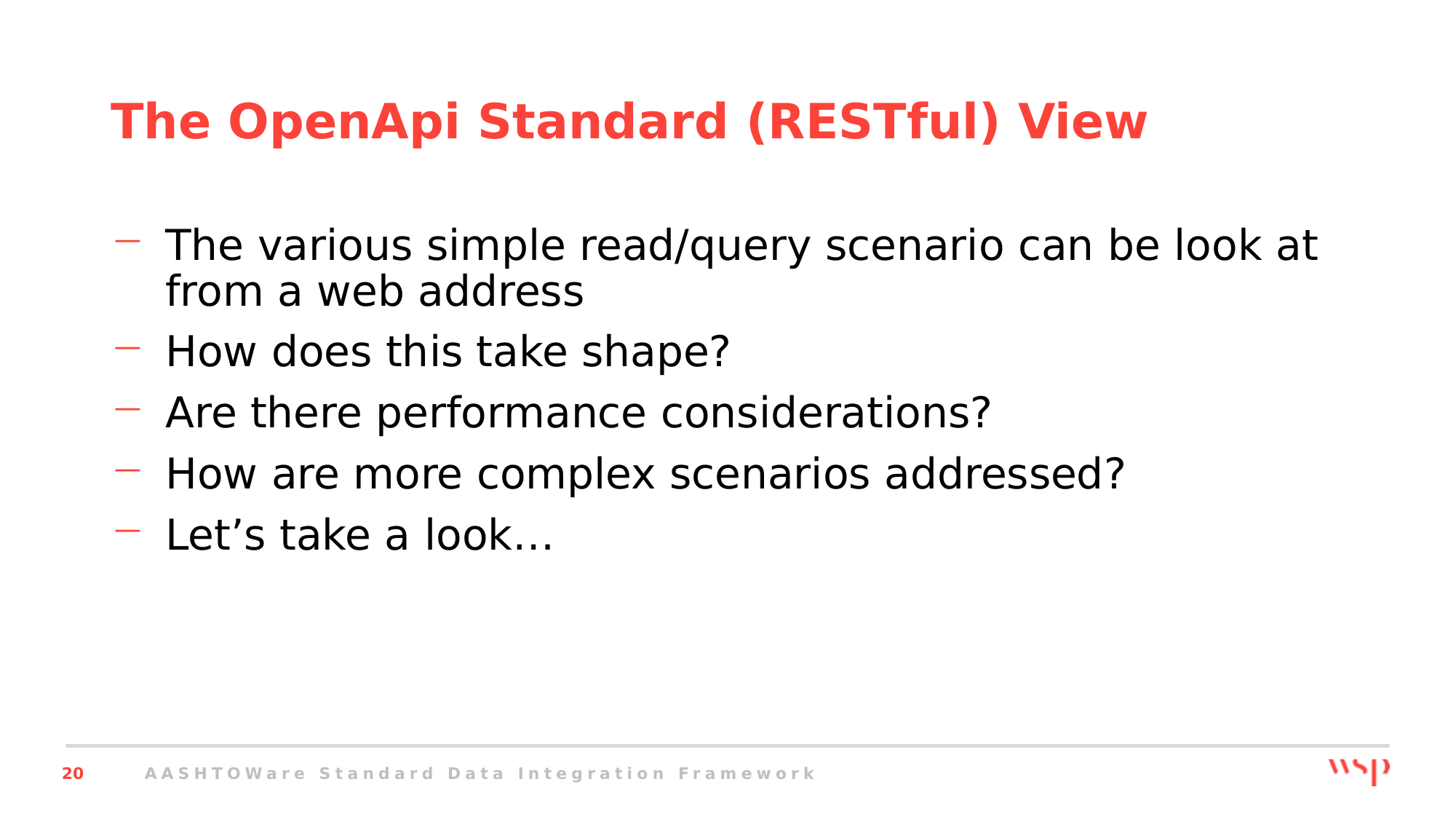

# The OpenApi Standard (RESTful) View
The various simple read/query scenario can be look at from a web address
How does this take shape?
Are there performance considerations?
How are more complex scenarios addressed?
Let’s take a look…